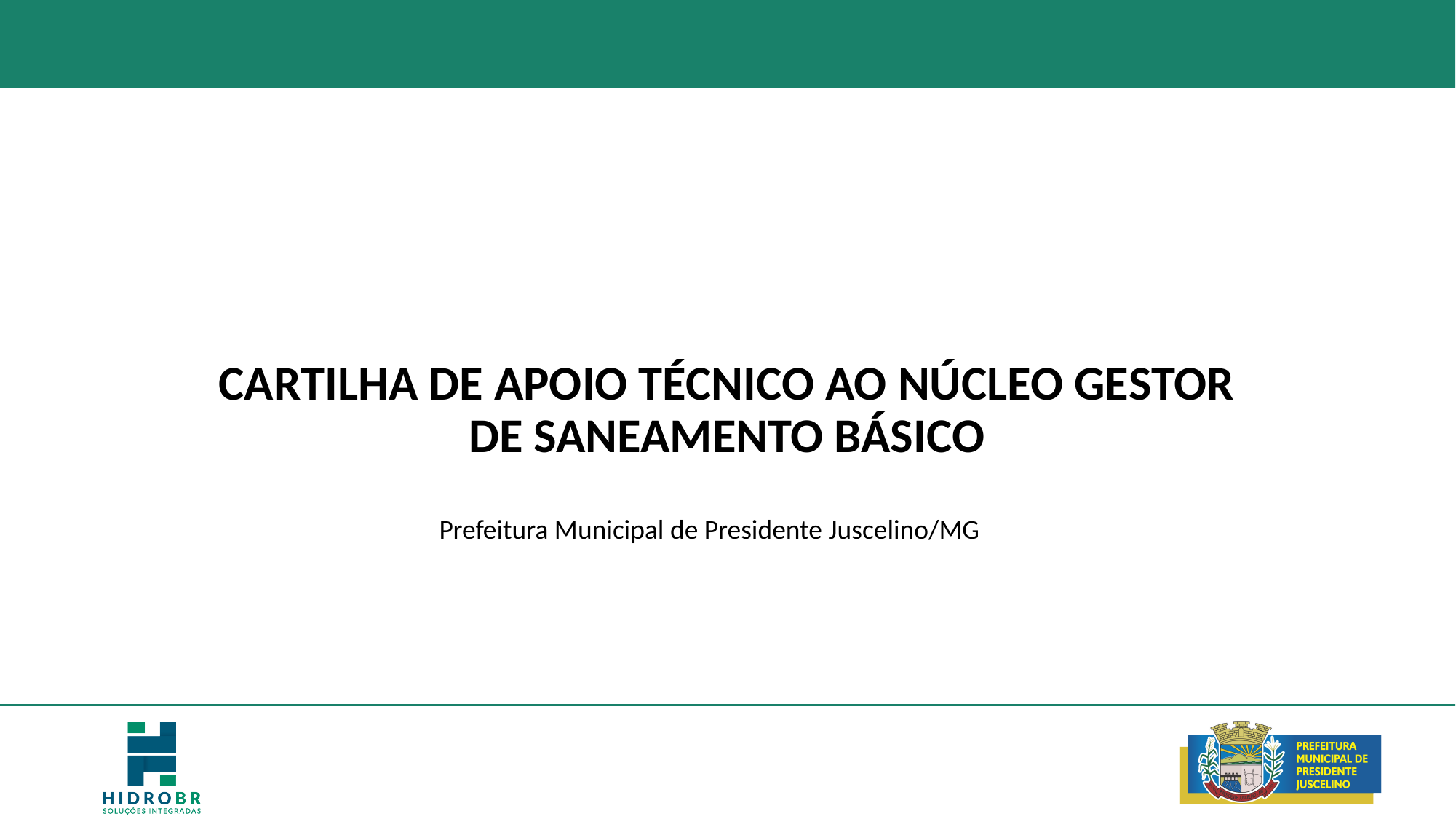

# CARTILHA DE APOIO AO NÚCLEO GESTOR
CARTILHA DE APOIO TÉCNICO AO NÚCLEO GESTOR DE SANEAMENTO BÁSICO
Prefeitura Municipal de Presidente Juscelino/MG

2